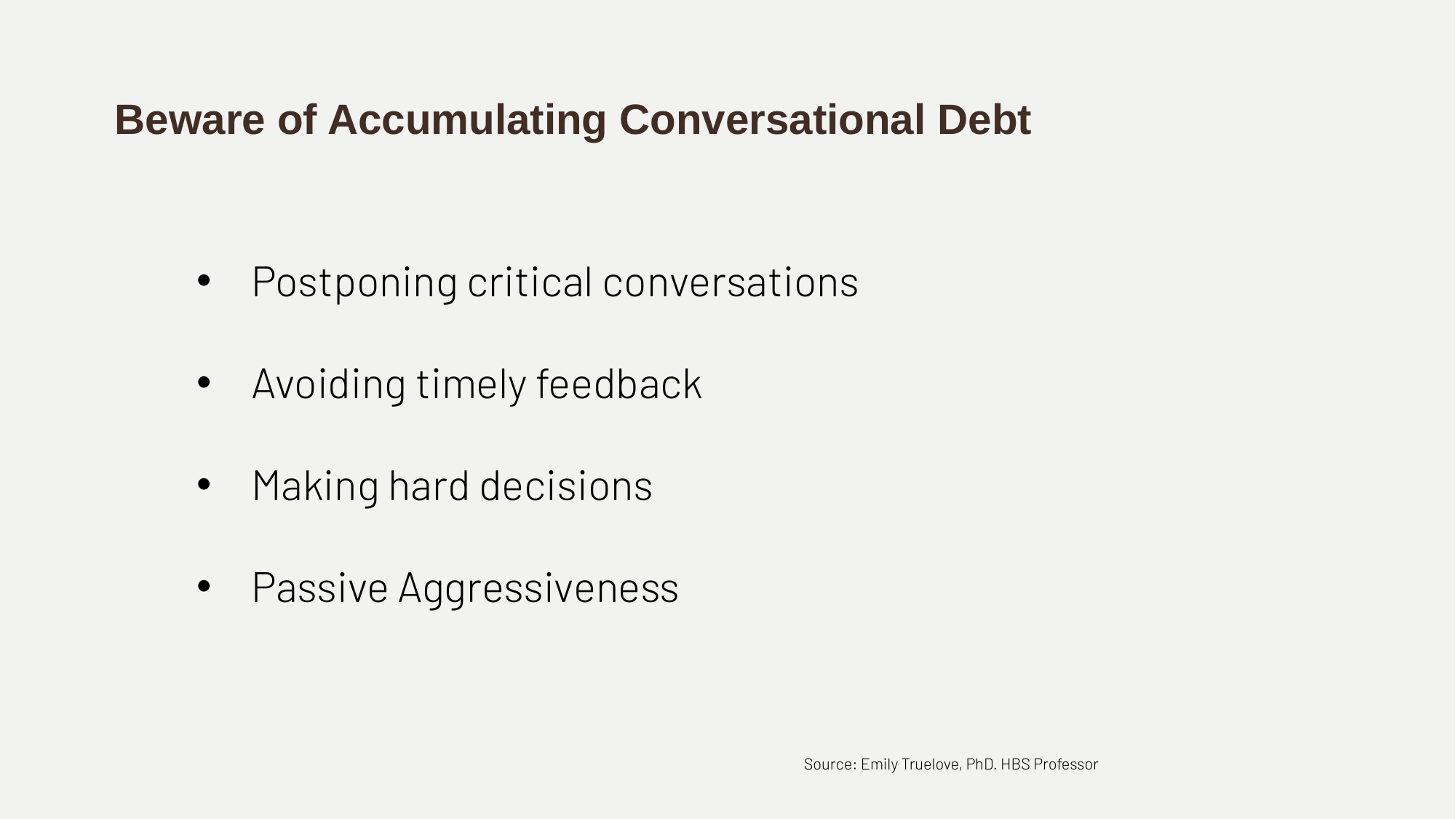

# Beware of Accumulating Conversational Debt

Postponing critical conversations

Avoiding timely feedback

Making hard decisions

Passive Aggressiveness
Source: Emily Truelove, PhD. HBS Professor